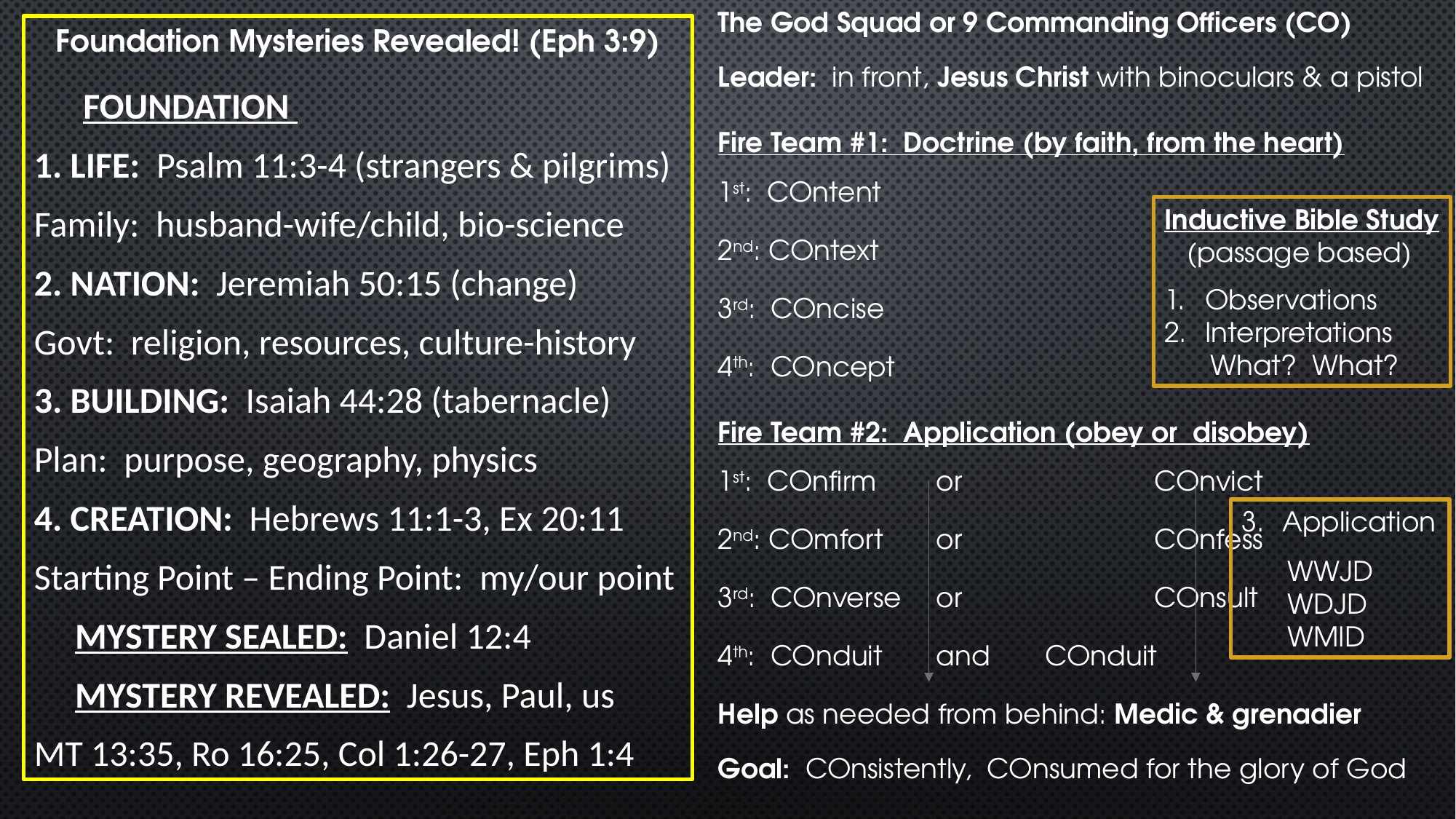

The God Squad or 9 Commanding Officers (CO)

Leader:  in front, Jesus Christ with binoculars & a pistol

Fire Team #1:  Doctrine (by faith, from the heart)

1st:  COntent

2nd: COntext

3rd:  COncise

4th:  COncept

Fire Team #2:  Application (obey or  disobey)

1st:  COnfirm 	or 		COnvict

2nd: COmfort 	or 		COnfess

3rd:  COnverse 	or 		COnsult

4th:  COnduit 	and 	COnduit

Help as needed from behind: Medic & grenadier

Goal:  COnsistently,  COnsumed for the glory of God
Foundation Mysteries Revealed! (Eph 3:9)

      FOUNDATION
1. LIFE:  Psalm 11:3-4 (strangers & pilgrims)
Family:  husband-wife/child, bio-science
2. NATION:  Jeremiah 50:15 (change)
Govt:  religion, resources, culture-history
3. BUILDING:  Isaiah 44:28 (tabernacle)
Plan:  purpose, geography, physics
4. CREATION:  Hebrews 11:1-3, Ex 20:11
Starting Point – Ending Point:  my/our point
     MYSTERY SEALED:  Daniel 12:4
     MYSTERY REVEALED:  Jesus, Paul, us
MT 13:35, Ro 16:25, Col 1:26-27, Eph 1:4
Inductive Bible Study
   (passage based)

Observations
Interpretations
      What?  What?

Application

      WWJD
      WDJD
      WMID